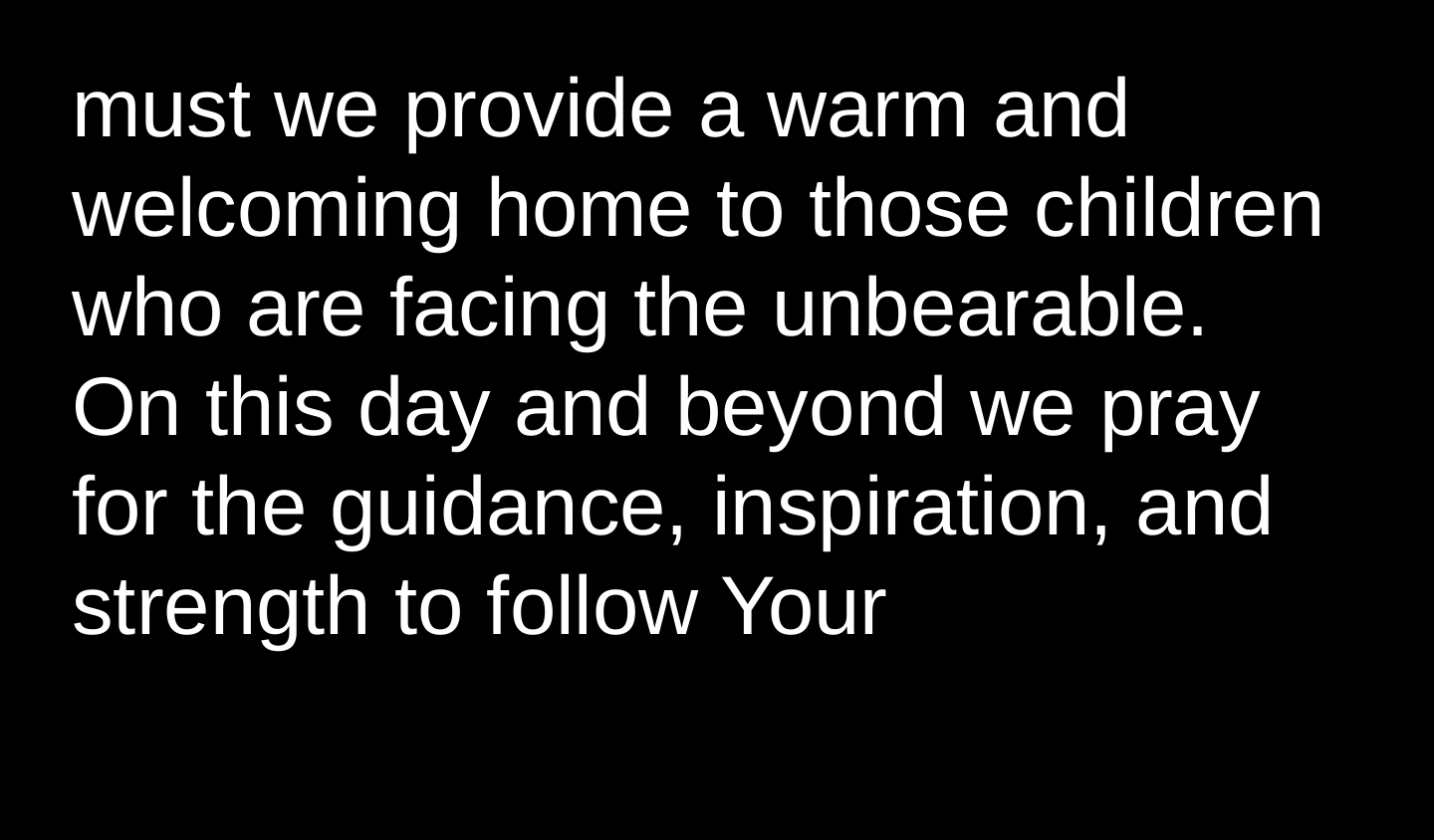

must we provide a warm and welcoming home to those children who are facing the unbearable.
On this day and beyond we pray for the guidance, inspiration, and strength to follow Your